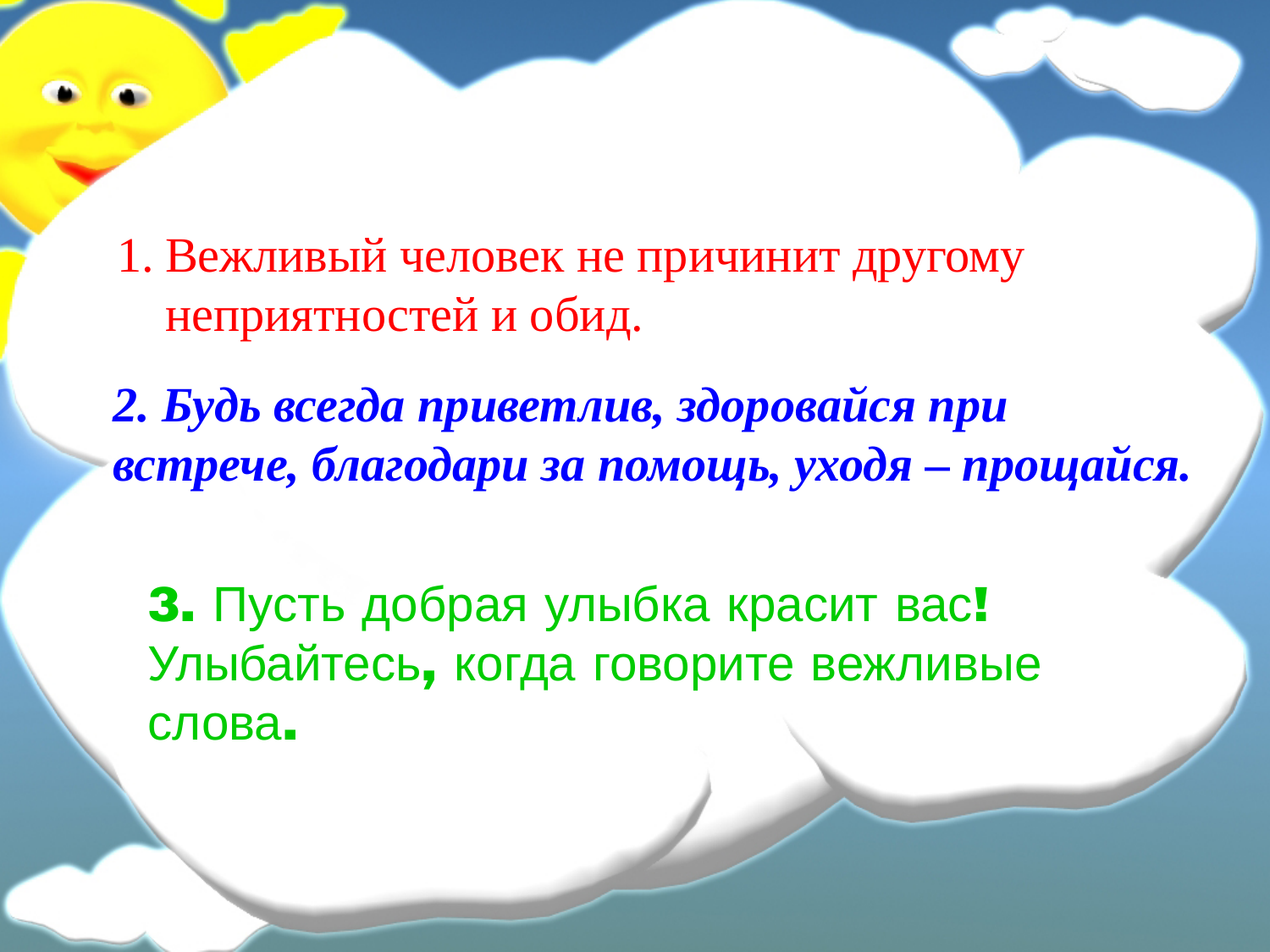

Вежливый человек не причинит другому неприятностей и обид.

2. Будь всегда приветлив, здоровайся при встрече, благодари за помощь, уходя – прощайся.
3. Пусть добрая улыбка красит вас! Улыбайтесь, когда говорите вежливые слова.